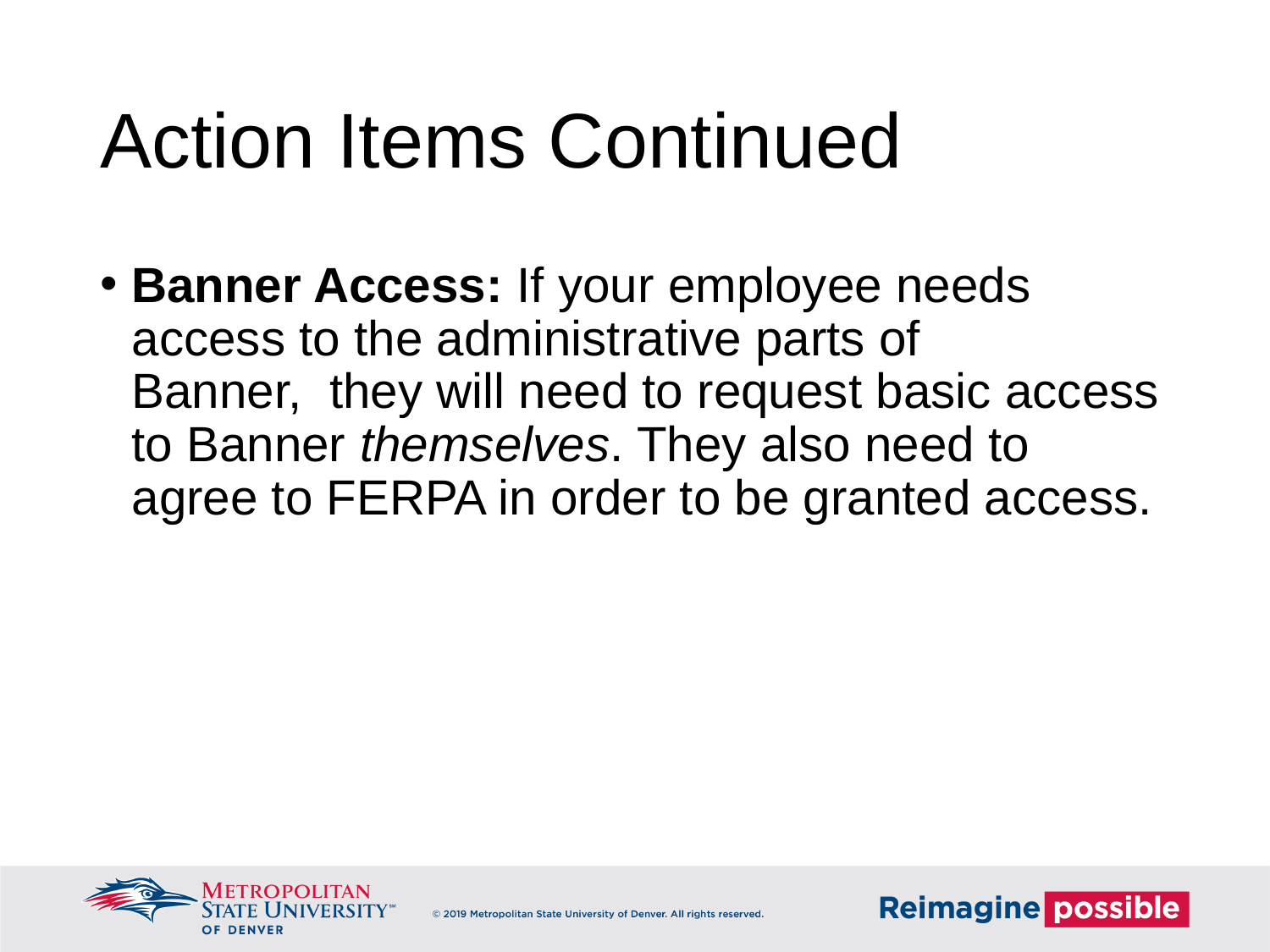

# Action Items Continued
Banner Access: If your employee needs access to the administrative parts of Banner,  they will need to request basic access to Banner themselves. They also need to agree to FERPA in order to be granted access.